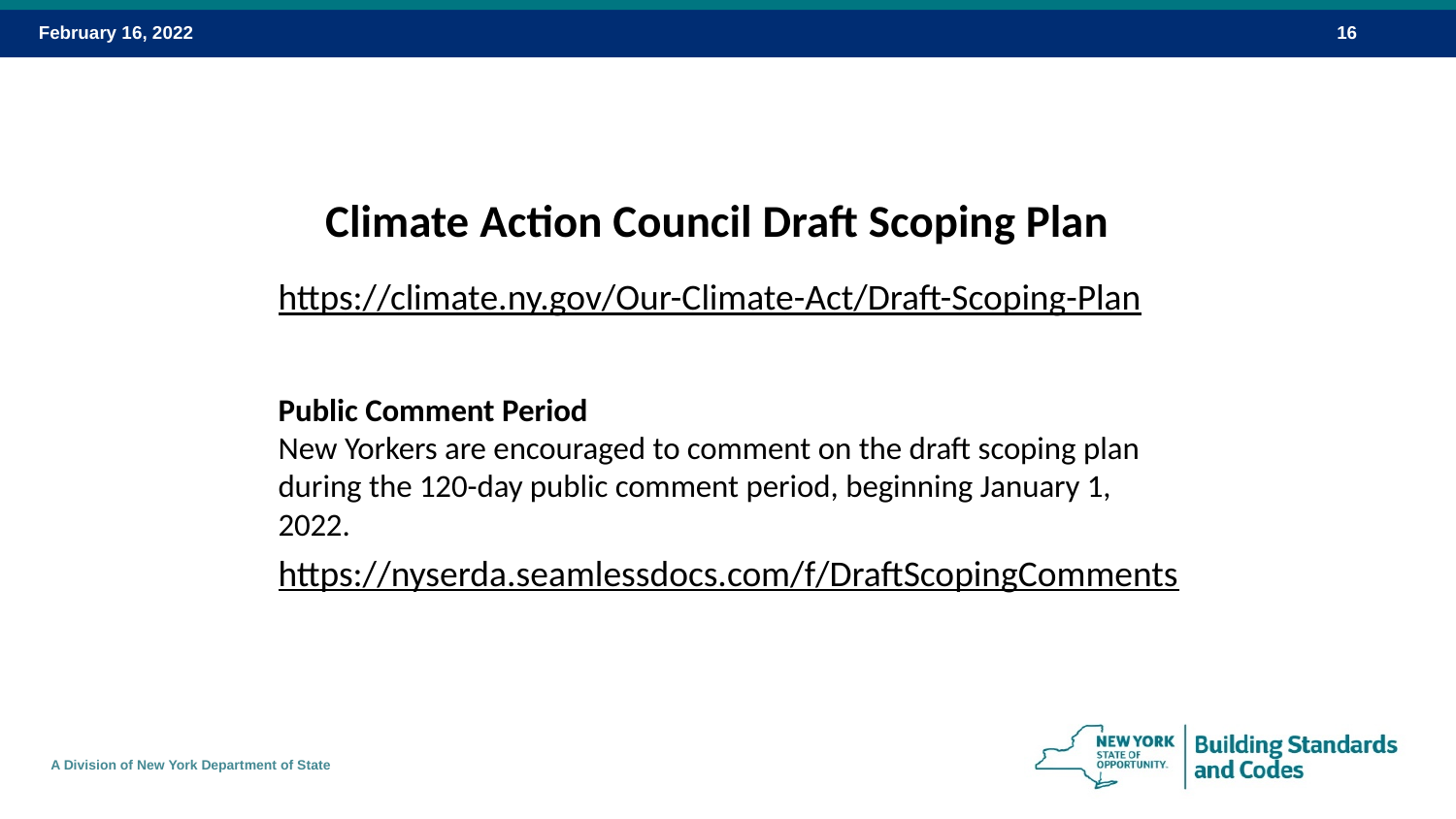

Climate Action Council Draft Scoping Plan
https://climate.ny.gov/Our-Climate-Act/Draft-Scoping-Plan
Public Comment Period
New Yorkers are encouraged to comment on the draft scoping plan during the 120-day public comment period, beginning January 1, 2022.
https://nyserda.seamlessdocs.com/f/DraftScopingComments